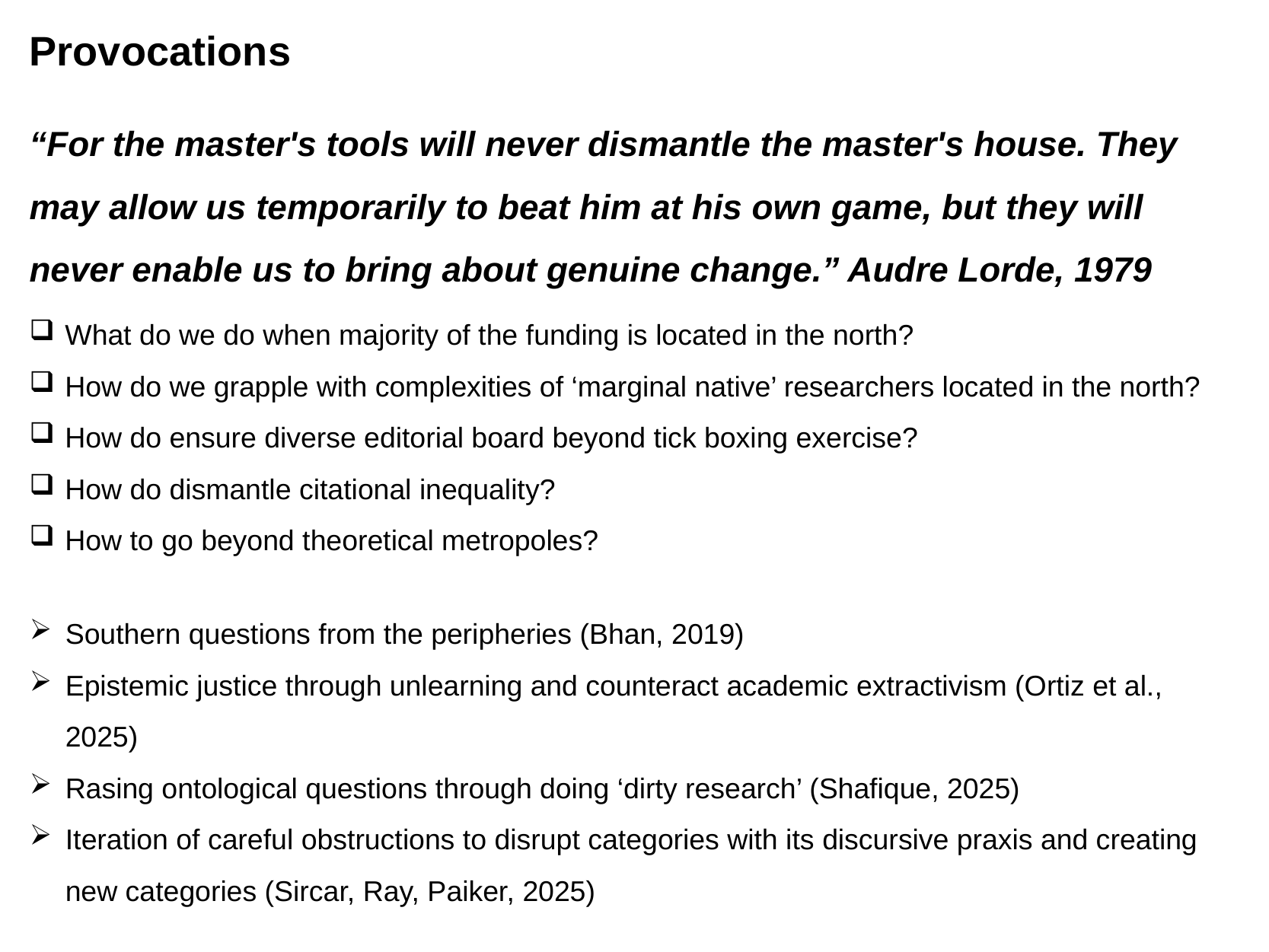

Provocations
“For the master's tools will never dismantle the master's house. They may allow us temporarily to beat him at his own game, but they will never enable us to bring about genuine change.” Audre Lorde, 1979
What do we do when majority of the funding is located in the north?
How do we grapple with complexities of ‘marginal native’ researchers located in the north?
How do ensure diverse editorial board beyond tick boxing exercise?
How do dismantle citational inequality?
How to go beyond theoretical metropoles?
Southern questions from the peripheries (Bhan, 2019)
Epistemic justice through unlearning and counteract academic extractivism (Ortiz et al., 2025)
Rasing ontological questions through doing ‘dirty research’ (Shafique, 2025)
Iteration of careful obstructions to disrupt categories with its discursive praxis and creating new categories (Sircar, Ray, Paiker, 2025)